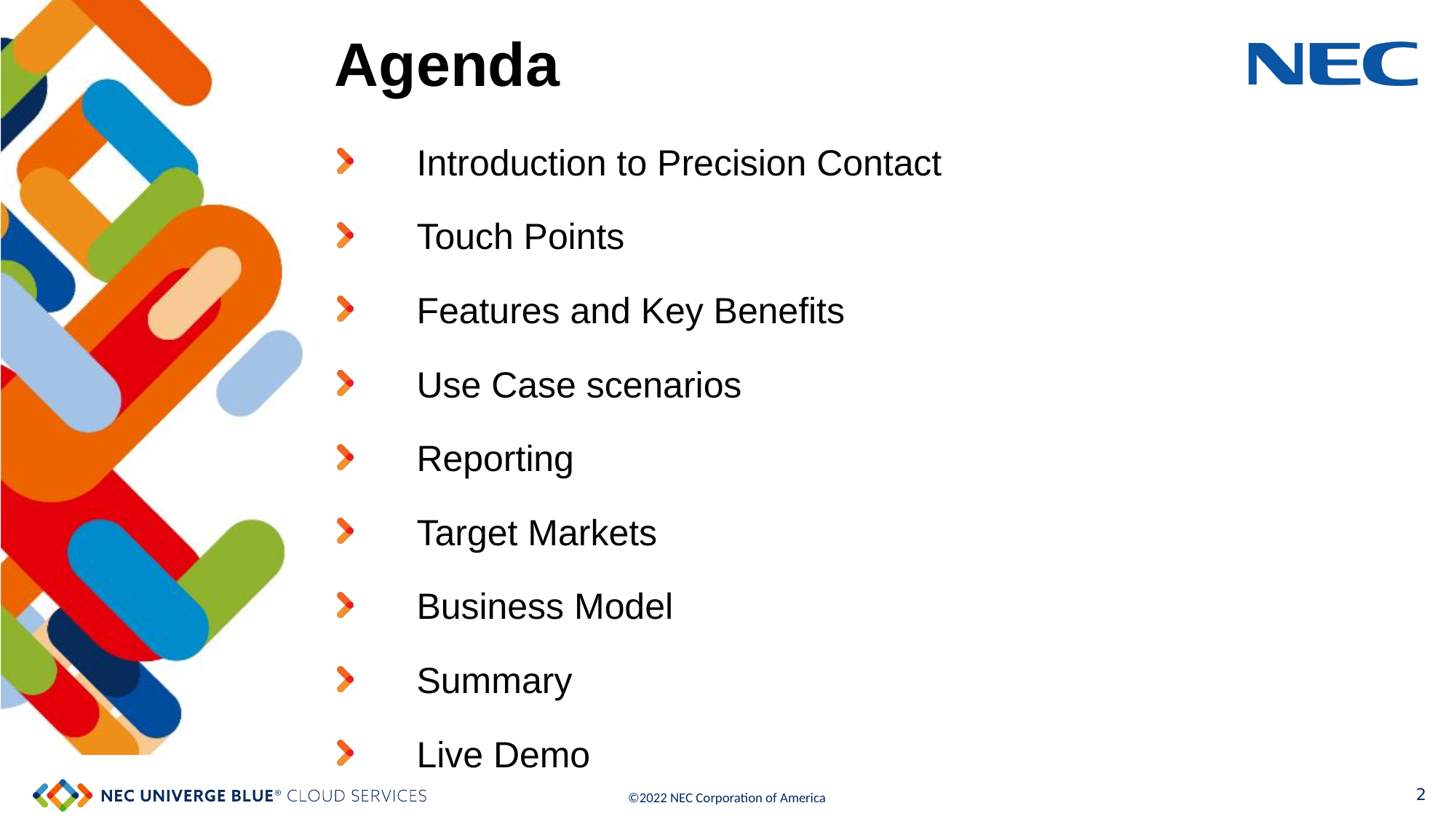

# Agenda
Introduction to Precision Contact
Touch Points
Features and Key Benefits
Use Case scenarios
Reporting
Target Markets
Business Model
Summary
Live Demo